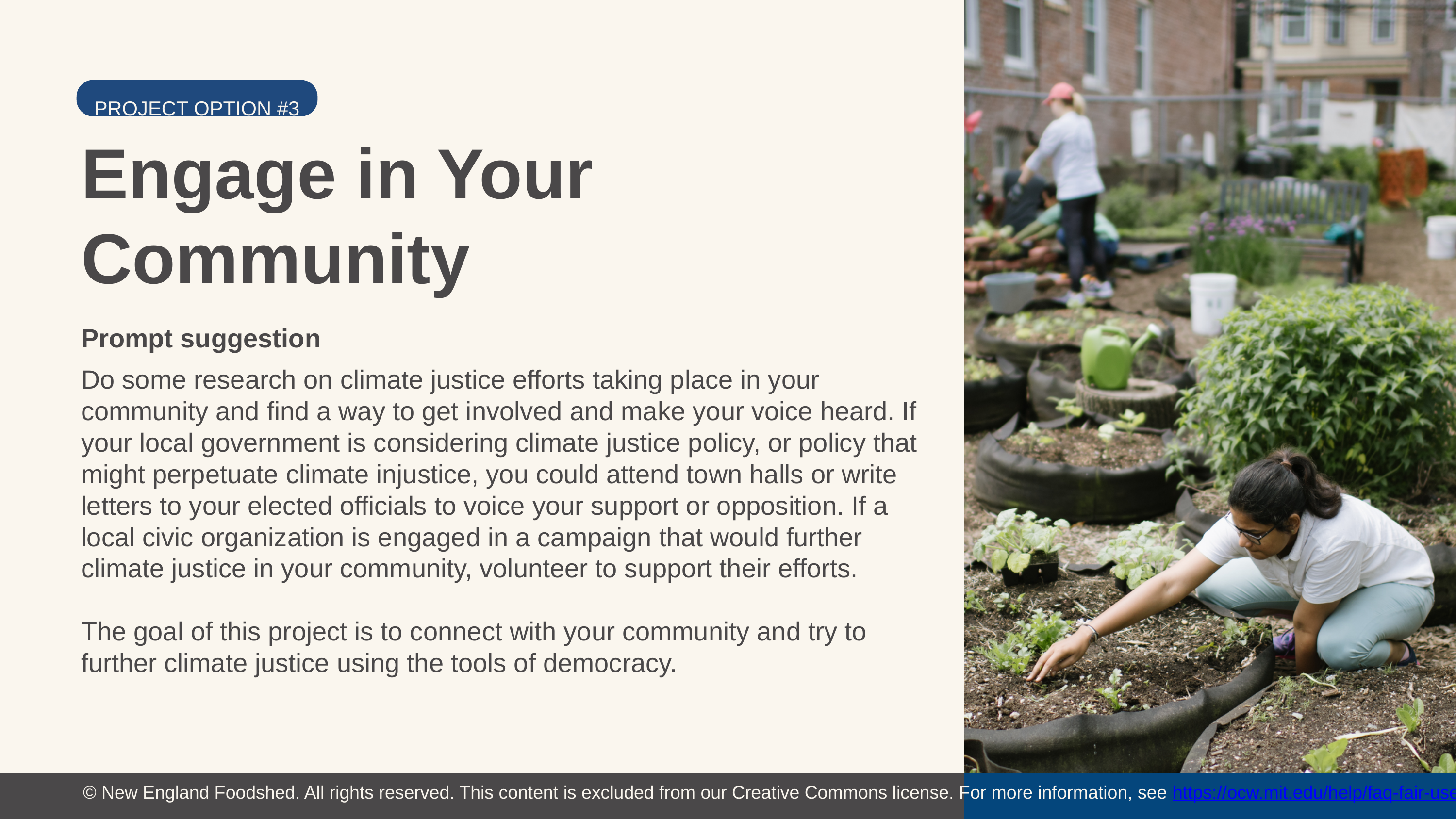

PROJECT OPTION #3
Engage in Your Community
Prompt suggestion
Do some research on climate justice efforts taking place in your community and find a way to get involved and make your voice heard. If your local government is considering climate justice policy, or policy that might perpetuate climate injustice, you could attend town halls or write letters to your elected officials to voice your support or opposition. If a local civic organization is engaged in a campaign that would further climate justice in your community, volunteer to support their efforts.

The goal of this project is to connect with your community and try to further climate justice using the tools of democracy.
© New England Foodshed. All rights reserved. This content is excluded from our Creative Commons license. For more information, see https://ocw.mit.edu/help/faq-fair-use/ .